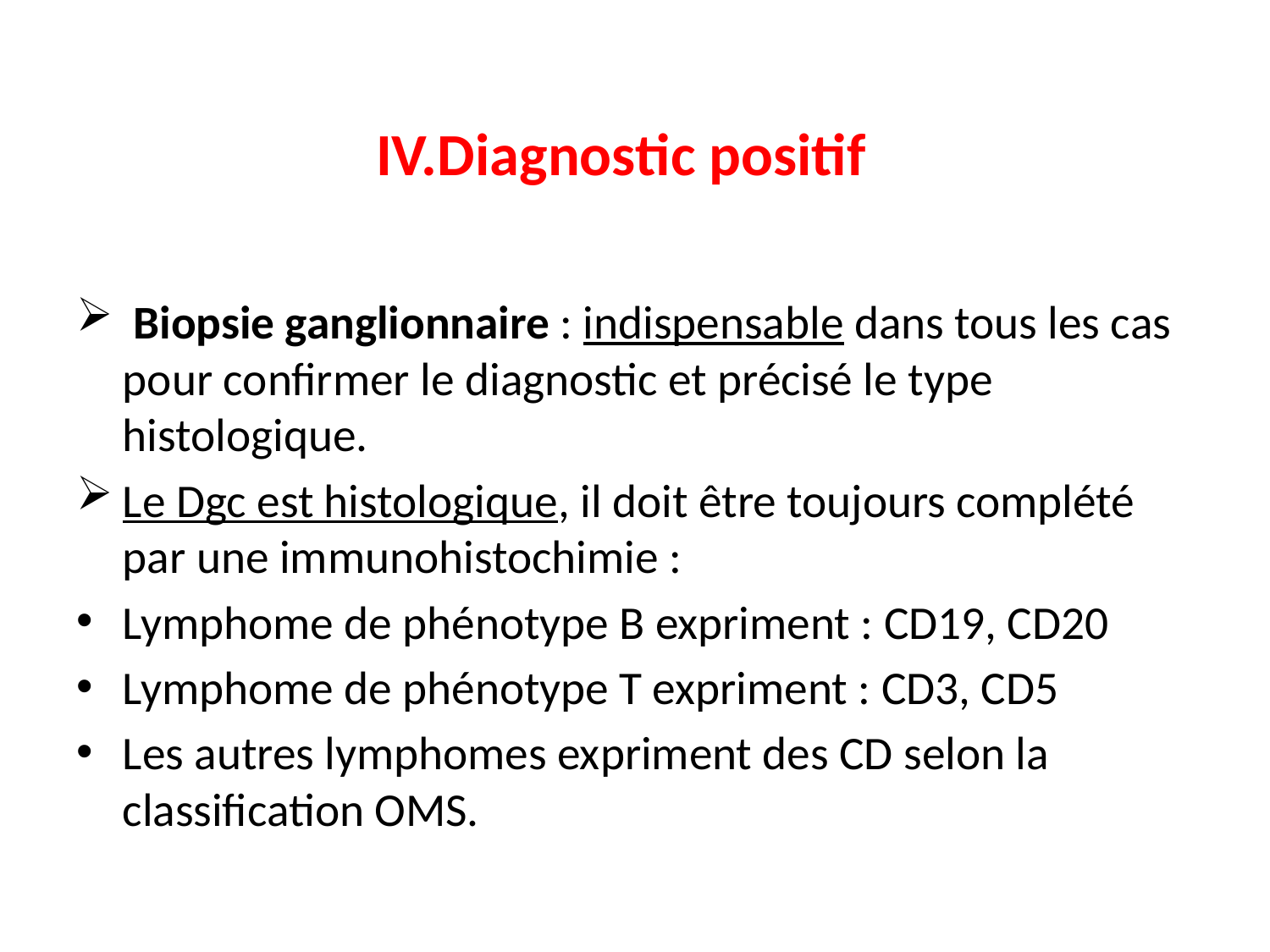

# IV.Diagnostic positif
 Biopsie ganglionnaire : indispensable dans tous les cas pour confirmer le diagnostic et précisé le type histologique.
Le Dgc est histologique, il doit être toujours complété par une immunohistochimie :
Lymphome de phénotype B expriment : CD19, CD20
Lymphome de phénotype T expriment : CD3, CD5
Les autres lymphomes expriment des CD selon la classification OMS.